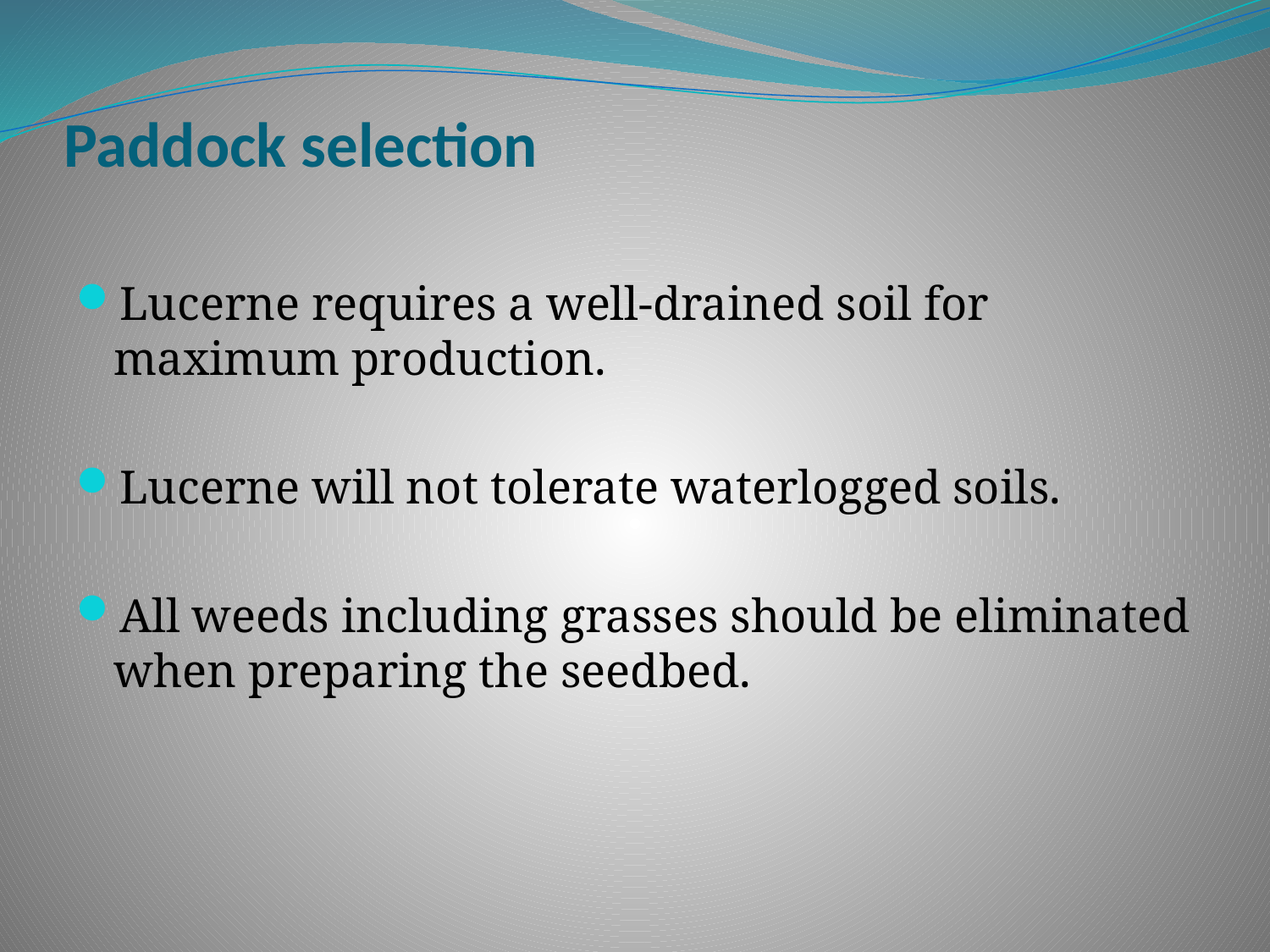

# Paddock selection
Lucerne requires a well-drained soil for maximum production.

Lucerne will not tolerate waterlogged soils.

All weeds including grasses should be eliminated when preparing the seedbed.